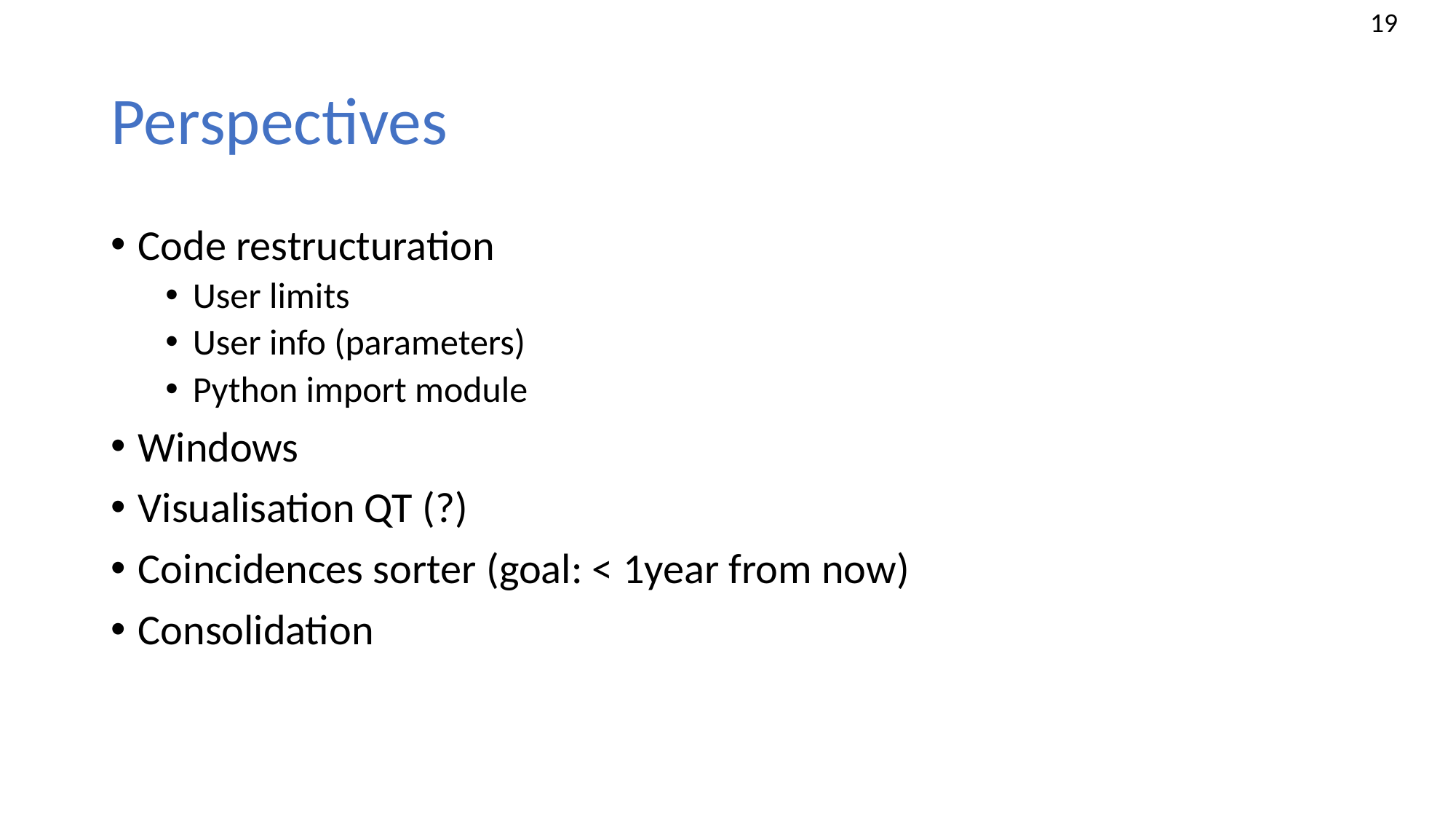

# Perspectives
Code restructuration
User limits
User info (parameters)
Python import module
Windows
Visualisation QT (?)
Coincidences sorter (goal: < 1year from now)
Consolidation